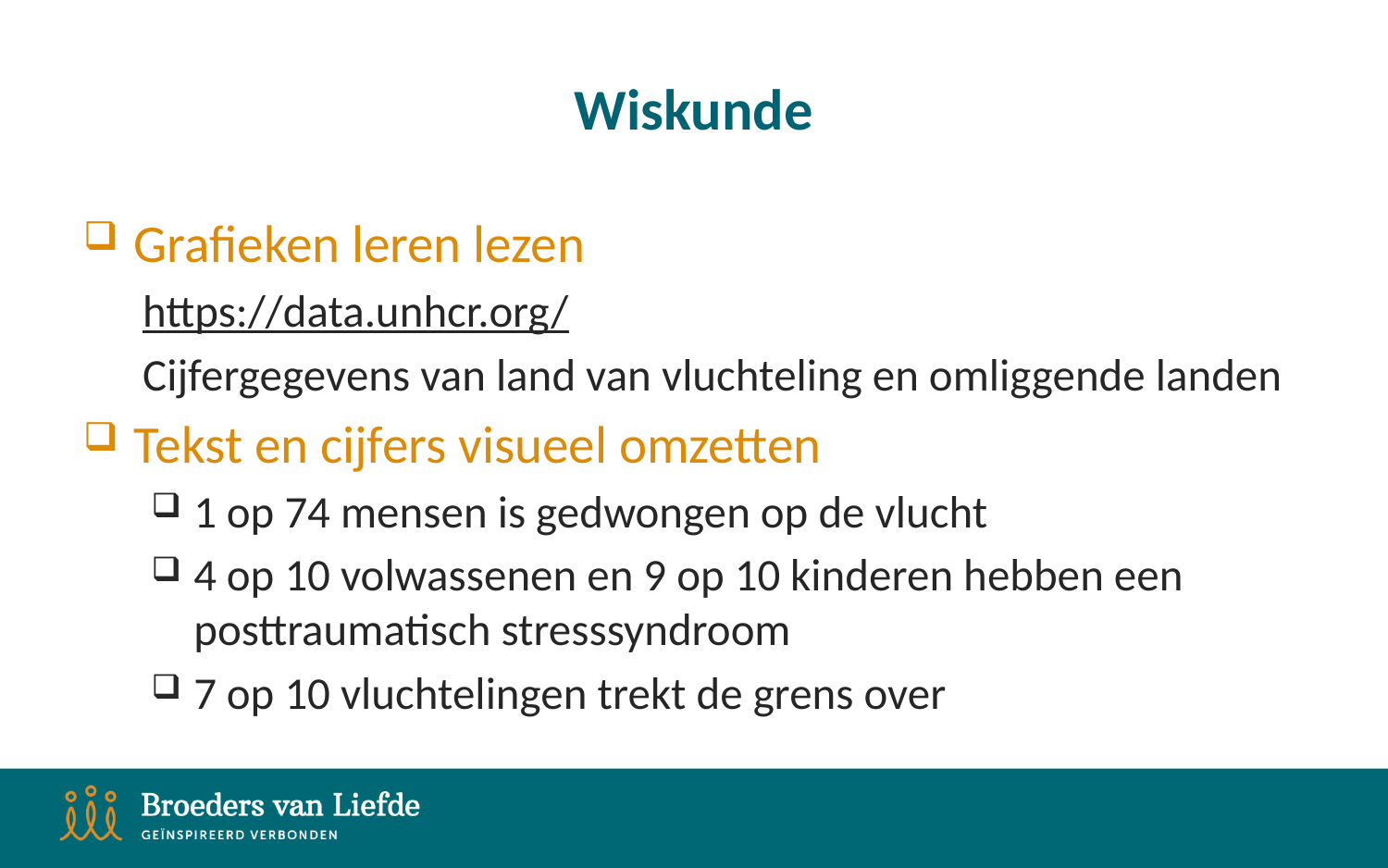

# Wiskunde
Grafieken leren lezen
https://data.unhcr.org/
Cijfergegevens van land van vluchteling en omliggende landen
Tekst en cijfers visueel omzetten
1 op 74 mensen is gedwongen op de vlucht
4 op 10 volwassenen en 9 op 10 kinderen hebben een posttraumatisch stresssyndroom
7 op 10 vluchtelingen trekt de grens over